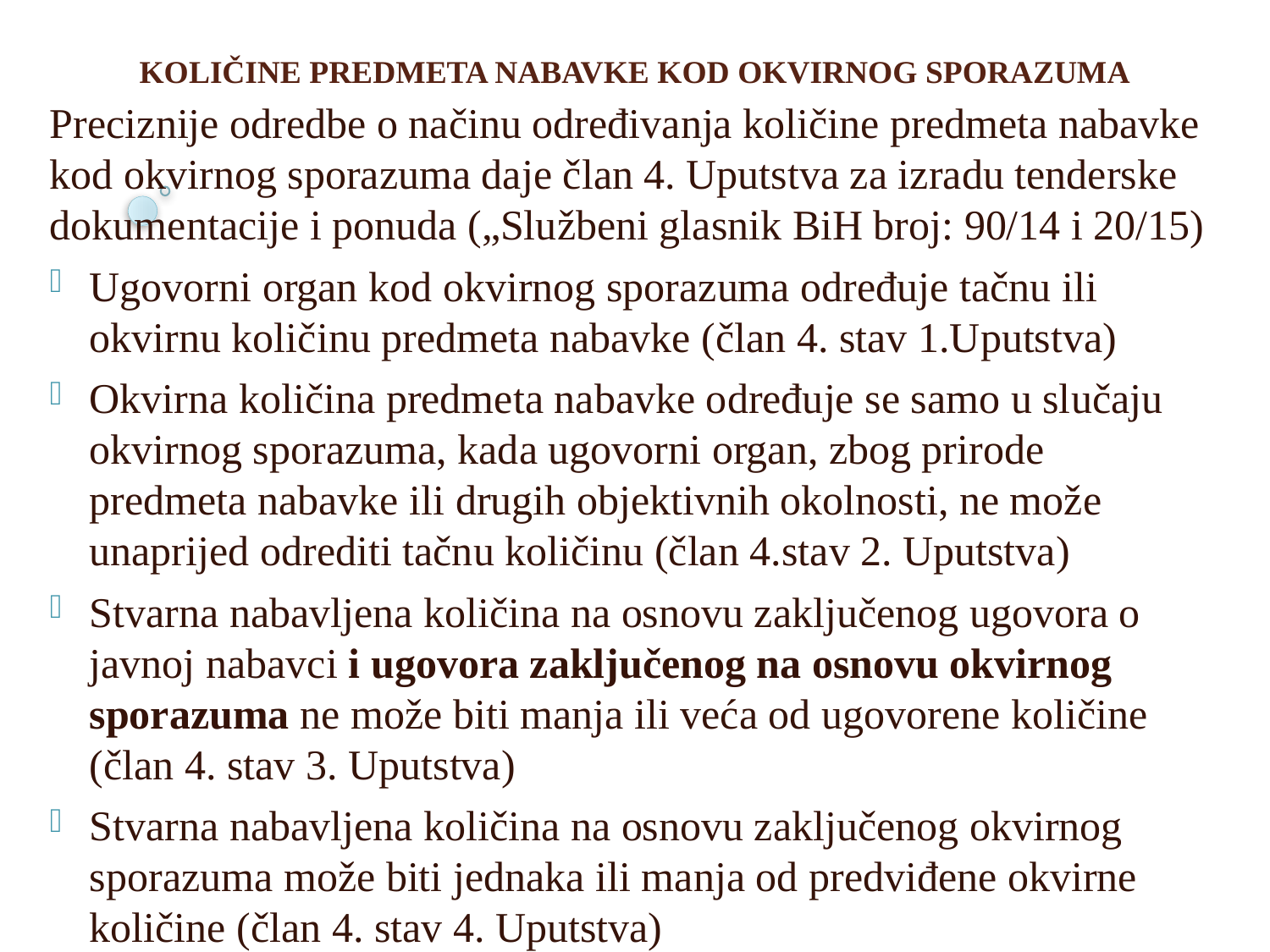

KOLIČINE PREDMETA NABAVKE KOD OKVIRNOG SPORAZUMA
Preciznije odredbe o načinu određivanja količine predmeta nabavke kod okvirnog sporazuma daje član 4. Uputstva za izradu tenderske dokumentacije i ponuda („Službeni glasnik BiH broj: 90/14 i 20/15)
Ugovorni organ kod okvirnog sporazuma određuje tačnu ili okvirnu količinu predmeta nabavke (član 4. stav 1.Uputstva)
Okvirna količina predmeta nabavke određuje se samo u slučaju okvirnog sporazuma, kada ugovorni organ, zbog prirode predmeta nabavke ili drugih objektivnih okolnosti, ne može unaprijed odrediti tačnu količinu (član 4.stav 2. Uputstva)
Stvarna nabavljena količina na osnovu zaključenog ugovora o javnoj nabavci i ugovora zaključenog na osnovu okvirnog sporazuma ne može biti manja ili veća od ugovorene količine (član 4. stav 3. Uputstva)
Stvarna nabavljena količina na osnovu zaključenog okvirnog sporazuma može biti jednaka ili manja od predviđene okvirne količine (član 4. stav 4. Uputstva)